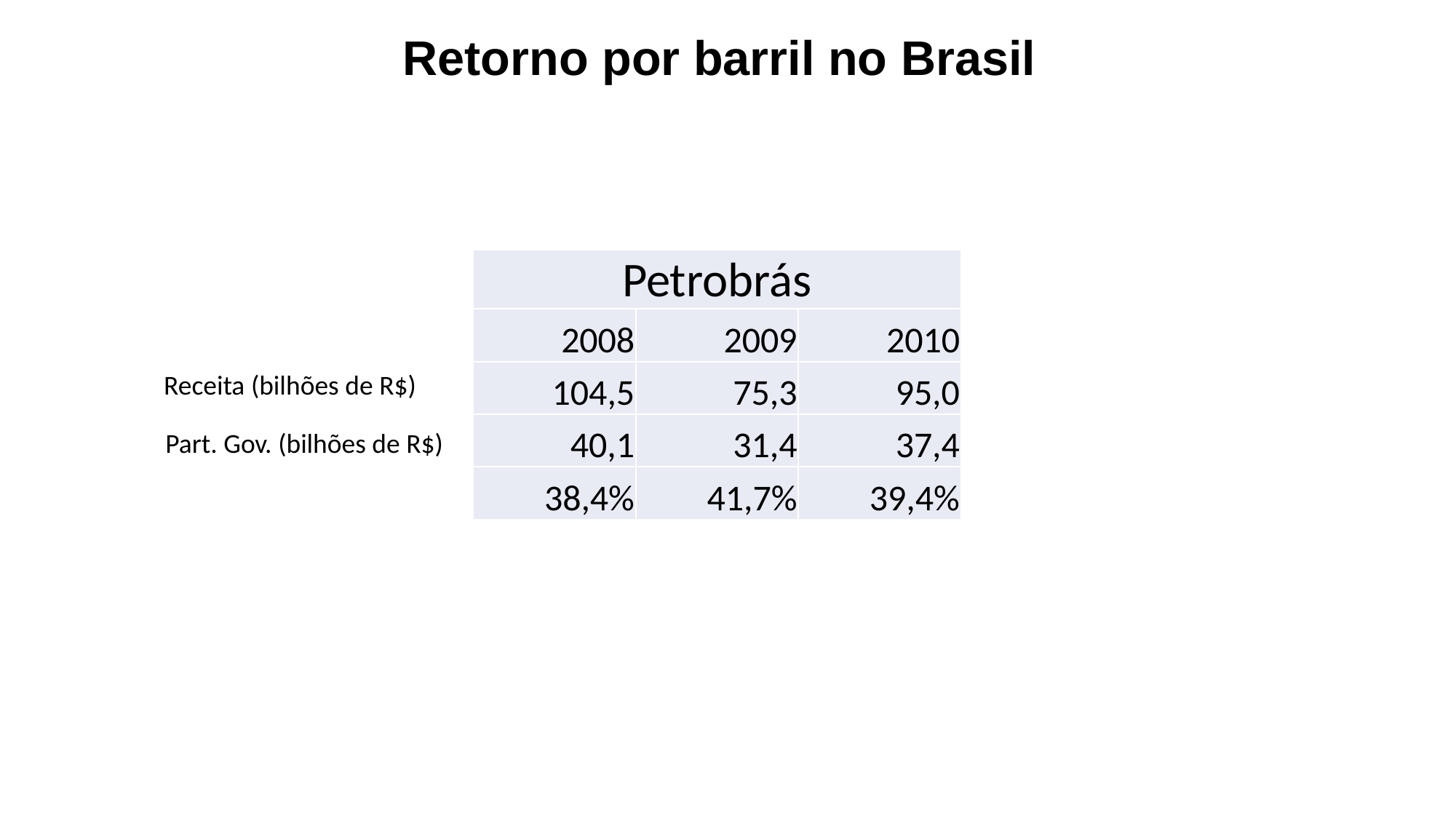

Retorno por barril no Brasil
| Petrobrás |  |  |
| --- | --- | --- |
| 2008 | 2009 | 2010 |
| 104,5 | 75,3 | 95,0 |
| 40,1 | 31,4 | 37,4 |
| 38,4% | 41,7% | 39,4% |
Receita (bilhões de R$)
Part. Gov. (bilhões de R$)